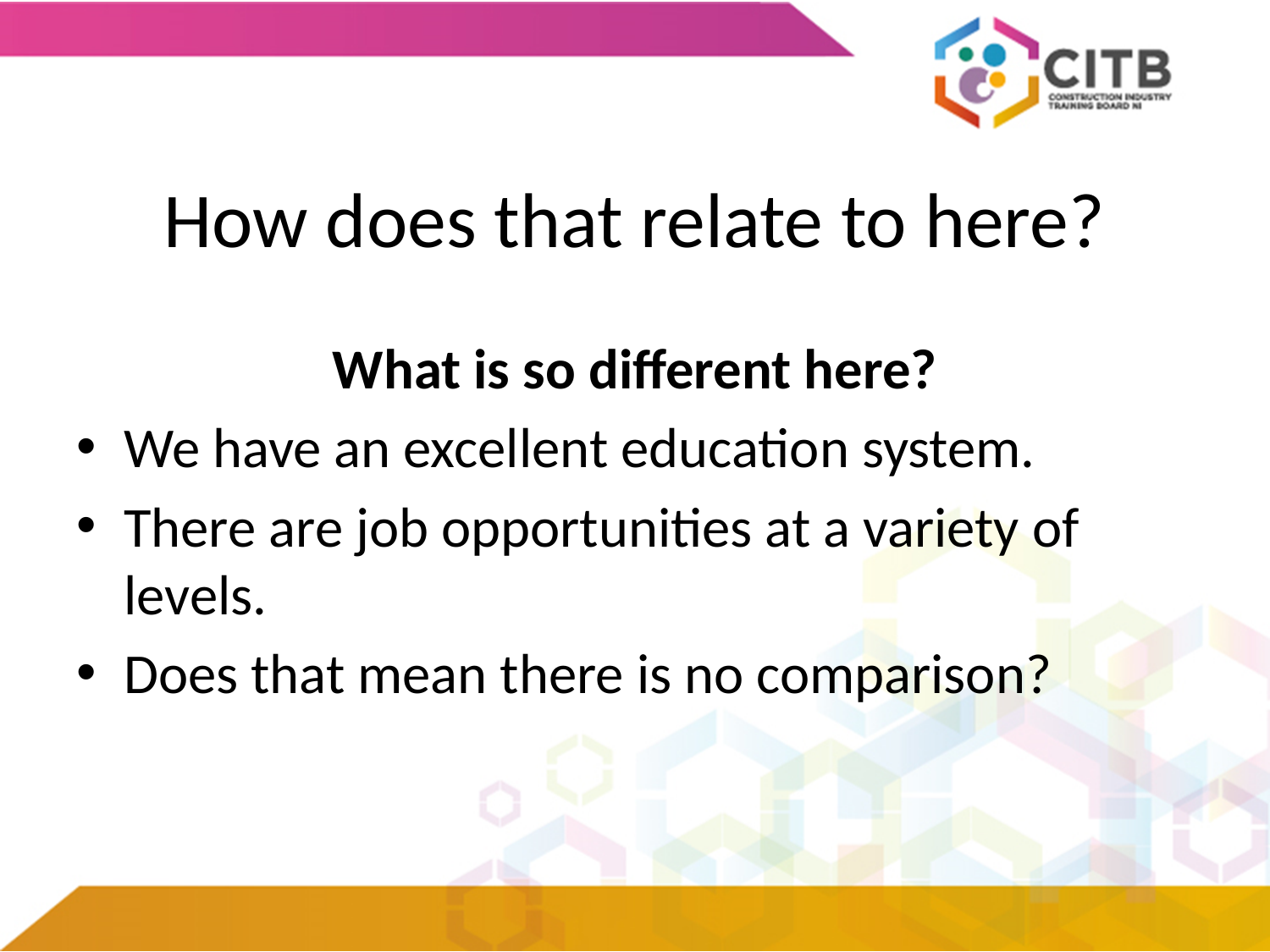

# How does that relate to here?
What is so different here?
We have an excellent education system.
There are job opportunities at a variety of levels.
Does that mean there is no comparison?